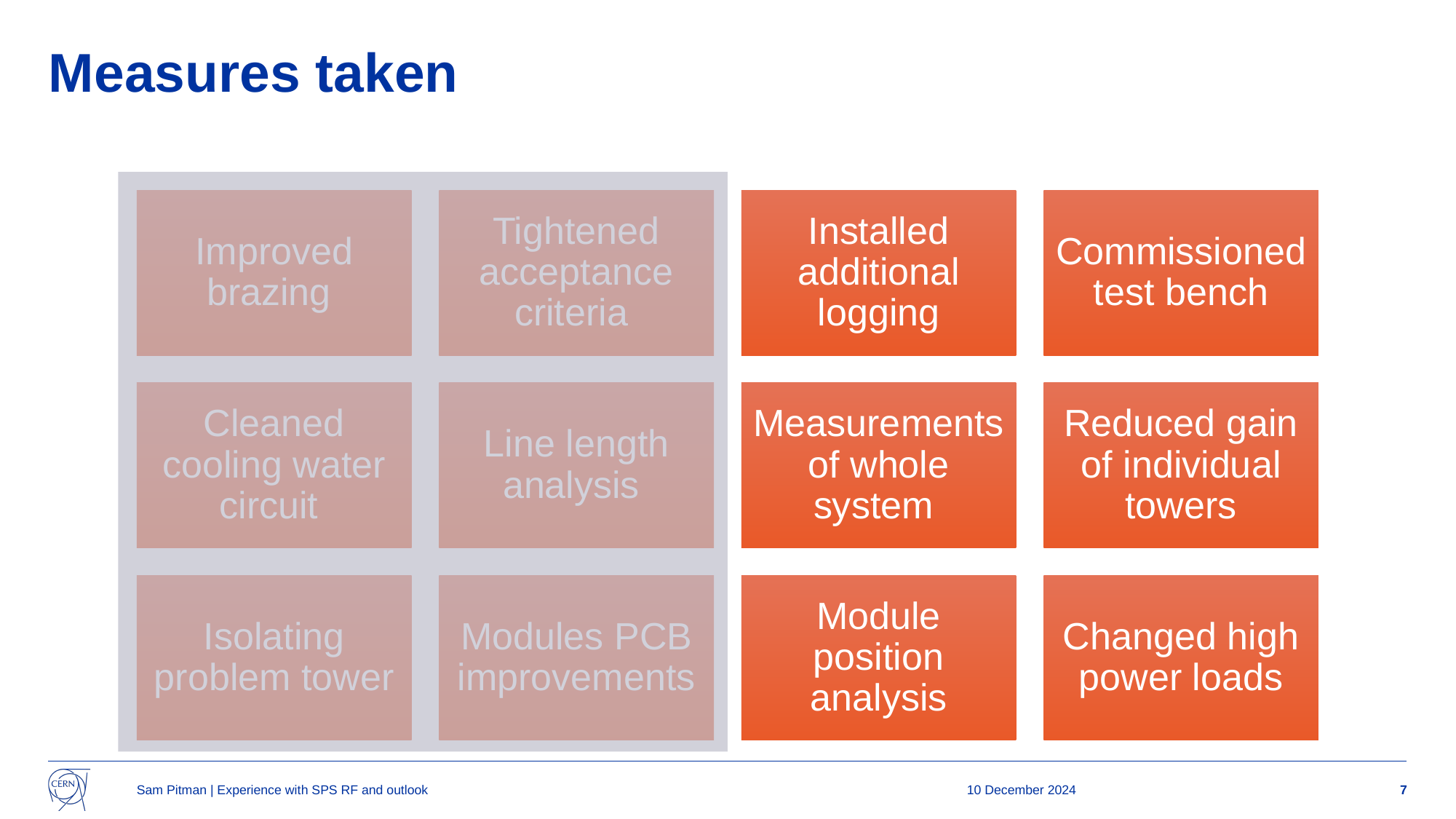

# Measures taken

Improved brazing
Tightened acceptance criteria
Installed additional logging
Commissioned test bench
Cleaned cooling water circuit
Line length analysis
Measurements of whole system
Reduced gain of individual towers
Isolating problem tower
Modules PCB improvements
Module position analysis
Changed high power loads
Sam Pitman | Experience with SPS RF and outlook
10 December 2024
7